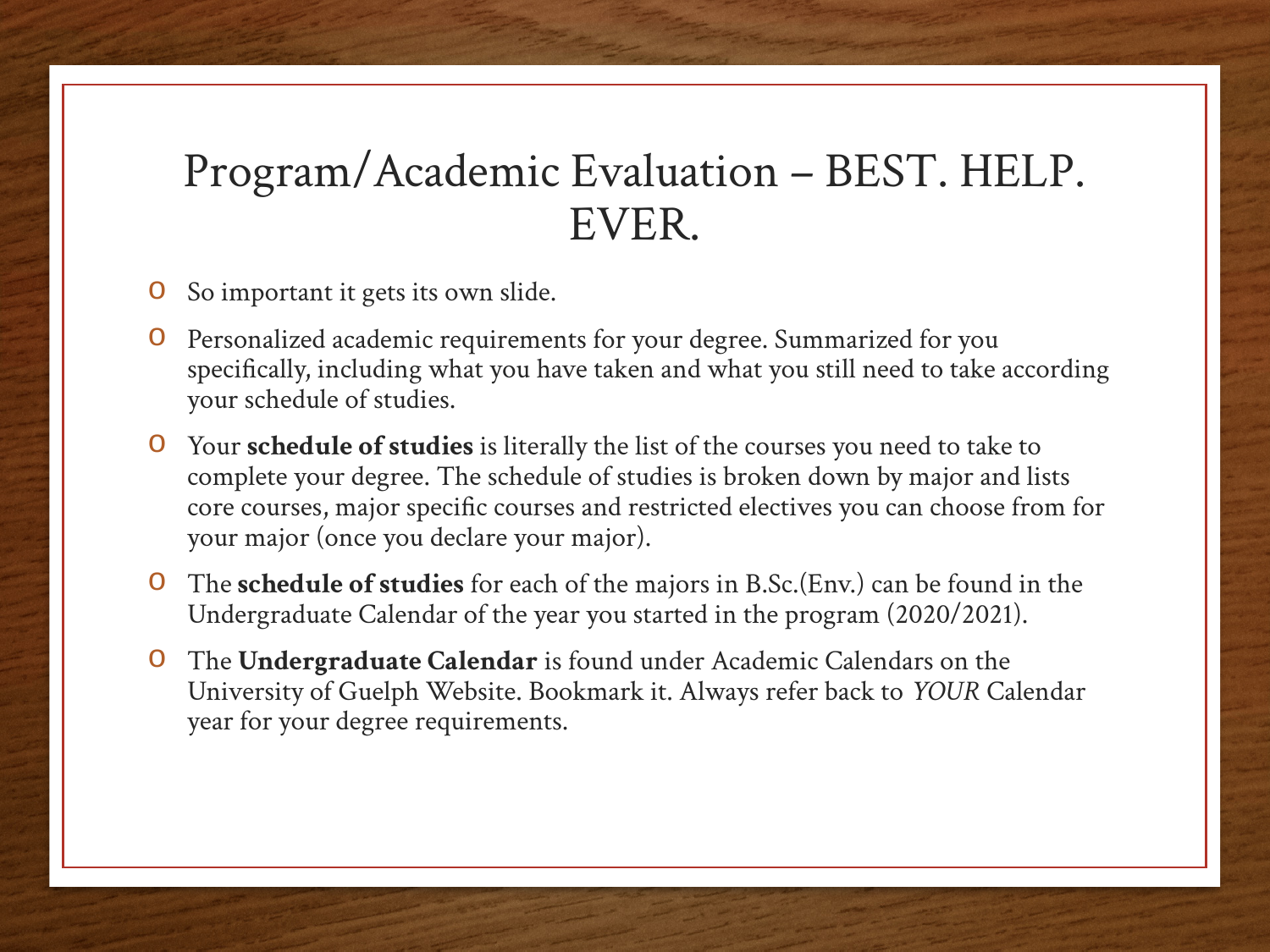

# Program/Academic Evaluation – BEST. HELP. EVER.
So important it gets its own slide.
Personalized academic requirements for your degree. Summarized for you specifically, including what you have taken and what you still need to take according your schedule of studies.
Your schedule of studies is literally the list of the courses you need to take to complete your degree. The schedule of studies is broken down by major and lists core courses, major specific courses and restricted electives you can choose from for your major (once you declare your major).
The schedule of studies for each of the majors in B.Sc.(Env.) can be found in the Undergraduate Calendar of the year you started in the program (2020/2021).
The Undergraduate Calendar is found under Academic Calendars on the University of Guelph Website. Bookmark it. Always refer back to YOUR Calendar year for your degree requirements.